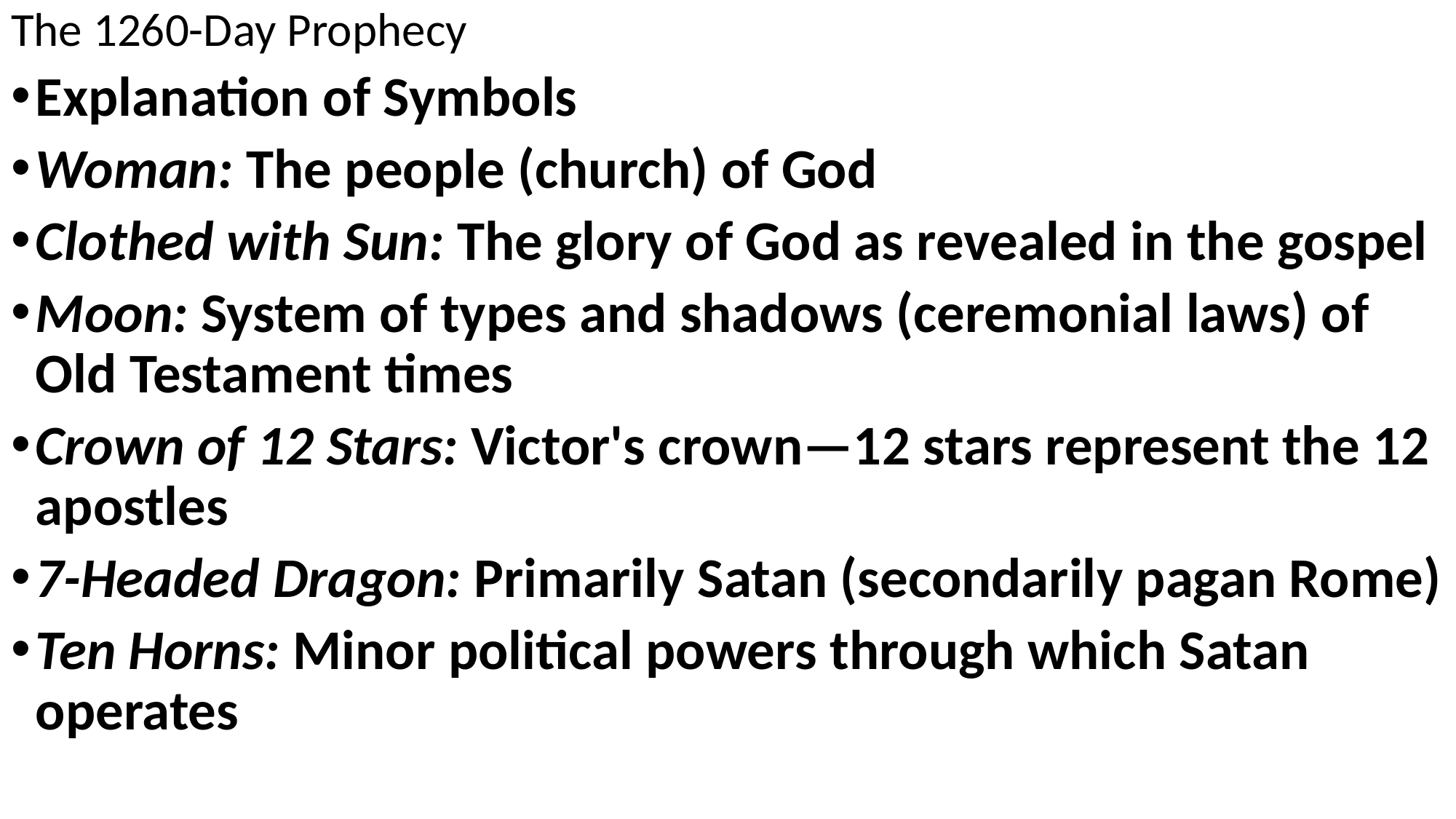

# The 1260-Day Prophecy
Explanation of Symbols
Woman: The people (church) of God
Clothed with Sun: The glory of God as revealed in the gospel
Moon: System of types and shadows (ceremonial laws) of Old Testament times
Crown of 12 Stars: Victor's crown—12 stars represent the 12 apostles
7-Headed Dragon: Primarily Satan (secondarily pagan Rome)
Ten Horns: Minor political powers through which Satan operates